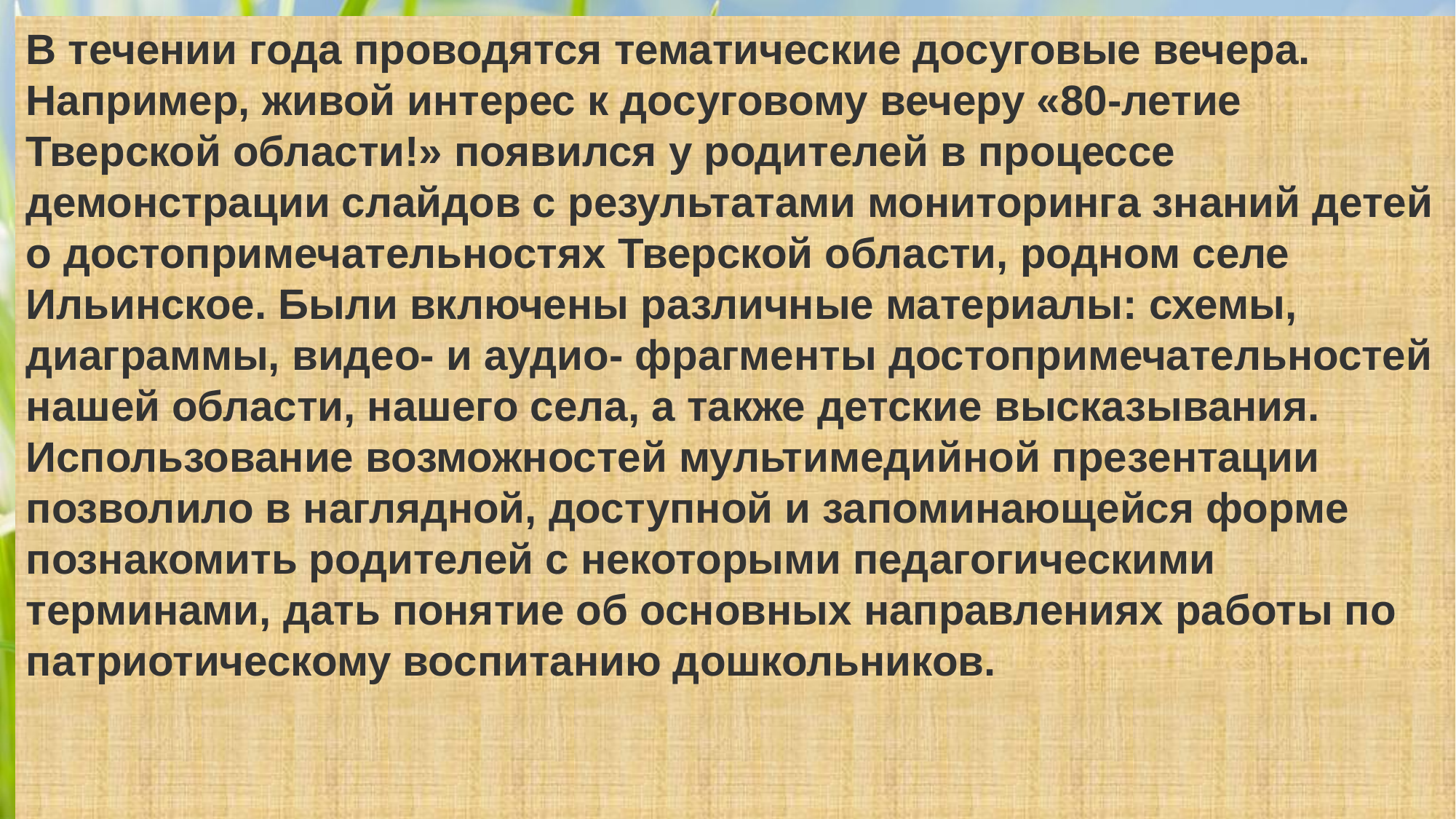

В течении года проводятся тематические досуговые вечера. Например, живой интерес к досуговому вечеру «80-летие Тверской области!» появился у родителей в процессе демонстрации слайдов с результатами мониторинга знаний детей о достопримечательностях Тверской области, родном селе Ильинское. Были включены различные материалы: схемы, диаграммы, видео- и аудио- фрагменты достопримечательностей нашей области, нашего села, а также детские высказывания. Использование возможностей мультимедийной презентации позволило в наглядной, доступной и запоминающейся форме познакомить родителей с некоторыми педагогическими терминами, дать понятие об основных направлениях работы по патриотическому воспитанию дошкольников.